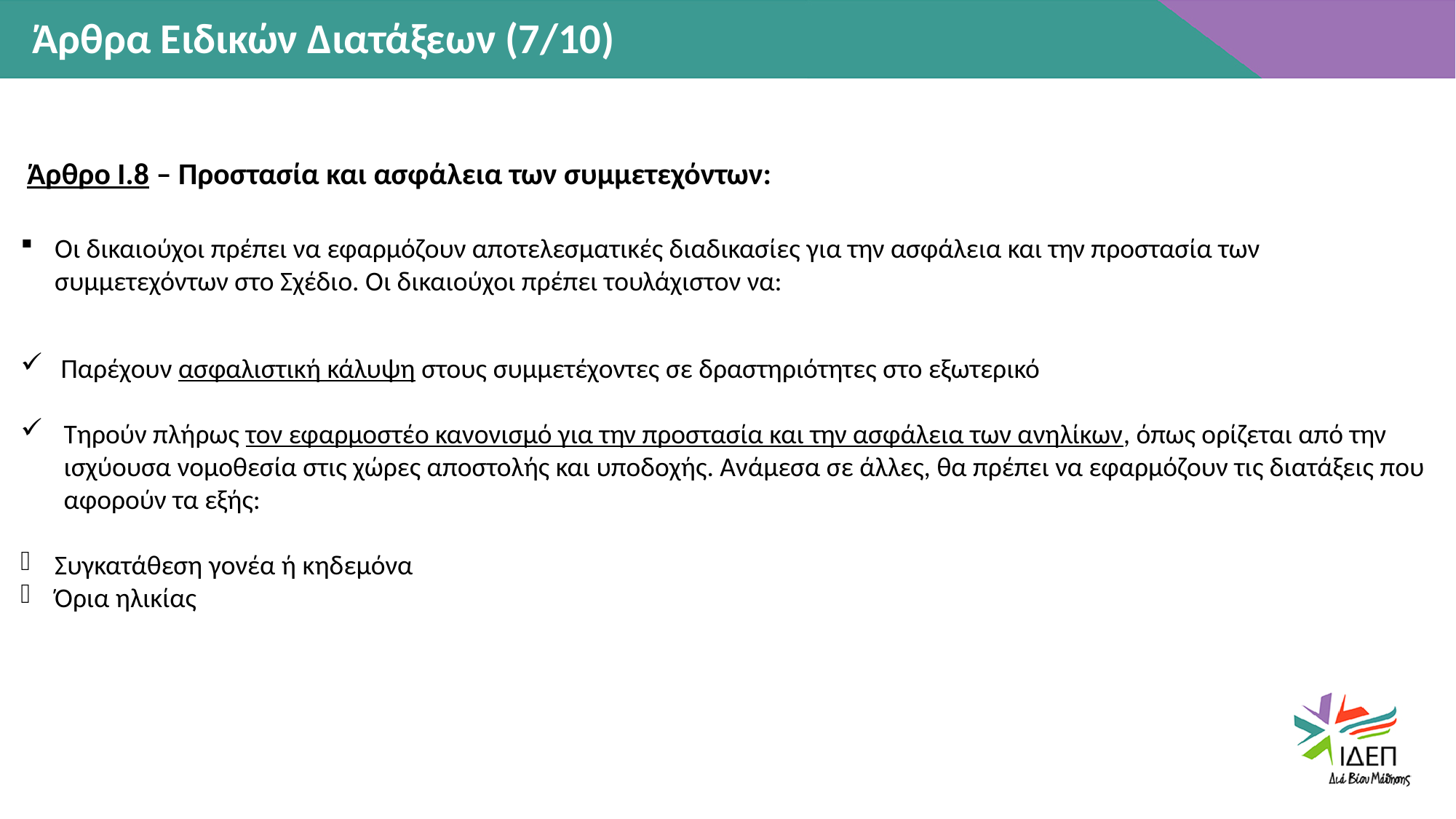

Άρθρα Ειδικών Διατάξεων (7/10)

 Άρθρο Ι.8 – Προστασία και ασφάλεια των συμμετεχόντων:

Οι δικαιούχοι πρέπει να εφαρμόζουν αποτελεσματικές διαδικασίες για την ασφάλεια και την προστασία των συμμετεχόντων στο Σχέδιο. Οι δικαιούχοι πρέπει τουλάχιστον να:

 Παρέχουν ασφαλιστική κάλυψη στους συμμετέχοντες σε δραστηριότητες στο εξωτερικό

Τηρούν πλήρως τον εφαρμοστέο κανονισμό για την προστασία και την ασφάλεια των ανηλίκων, όπως ορίζεται από την ισχύουσα νομοθεσία στις χώρες αποστολής και υποδοχής. Ανάμεσα σε άλλες, θα πρέπει να εφαρμόζουν τις διατάξεις που αφορούν τα εξής:

Συγκατάθεση γονέα ή κηδεμόνα
Όρια ηλικίας